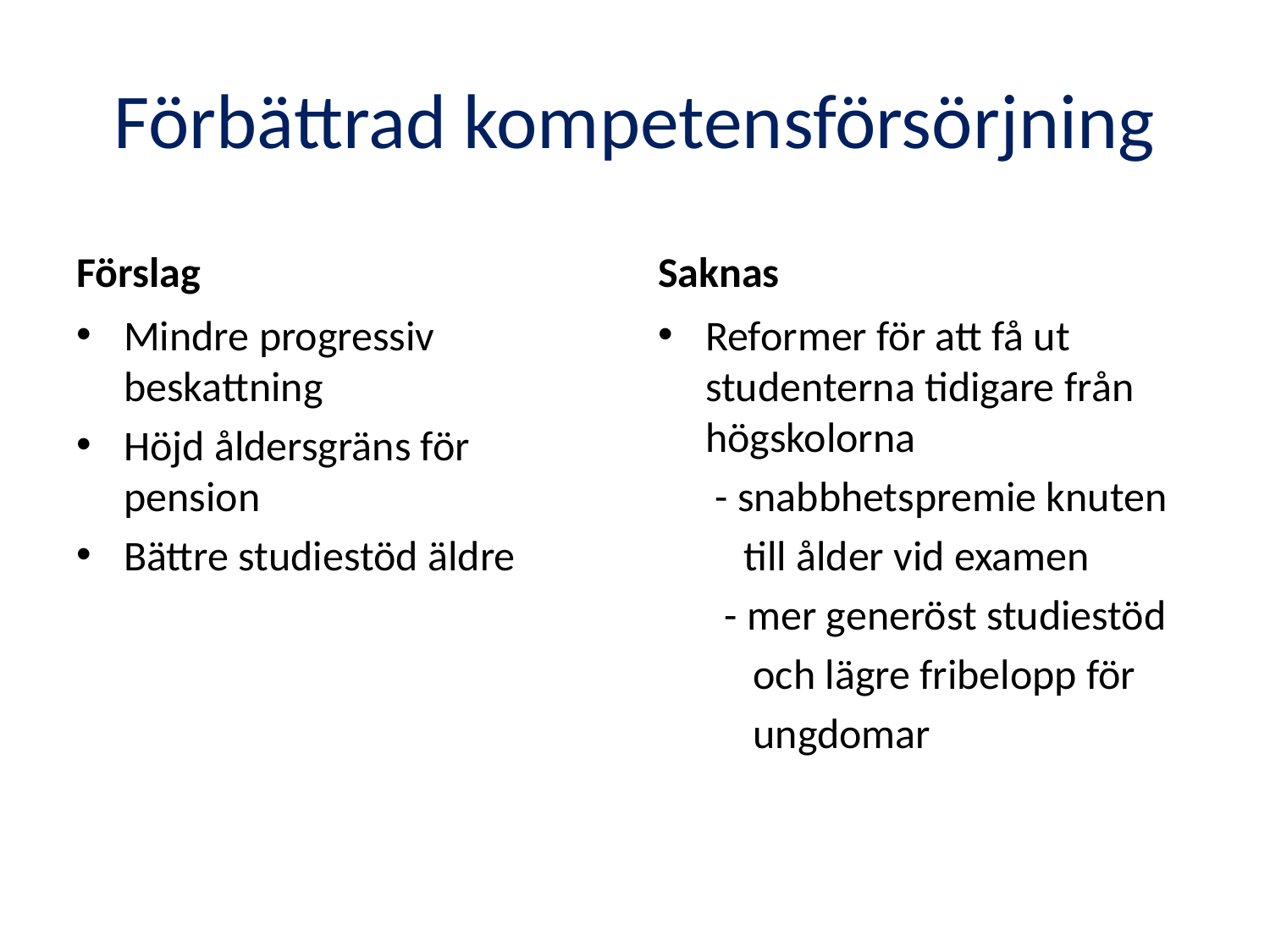

# Förbättrad kompetensförsörjning
Förslag
Saknas
Mindre progressiv beskattning
Höjd åldersgräns för pension
Bättre studiestöd äldre
Reformer för att få ut studenterna tidigare från högskolorna
      - snabbhetspremie knuten
         till ålder vid examen
       - mer generöst studiestöd
          och lägre fribelopp för
          ungdomar